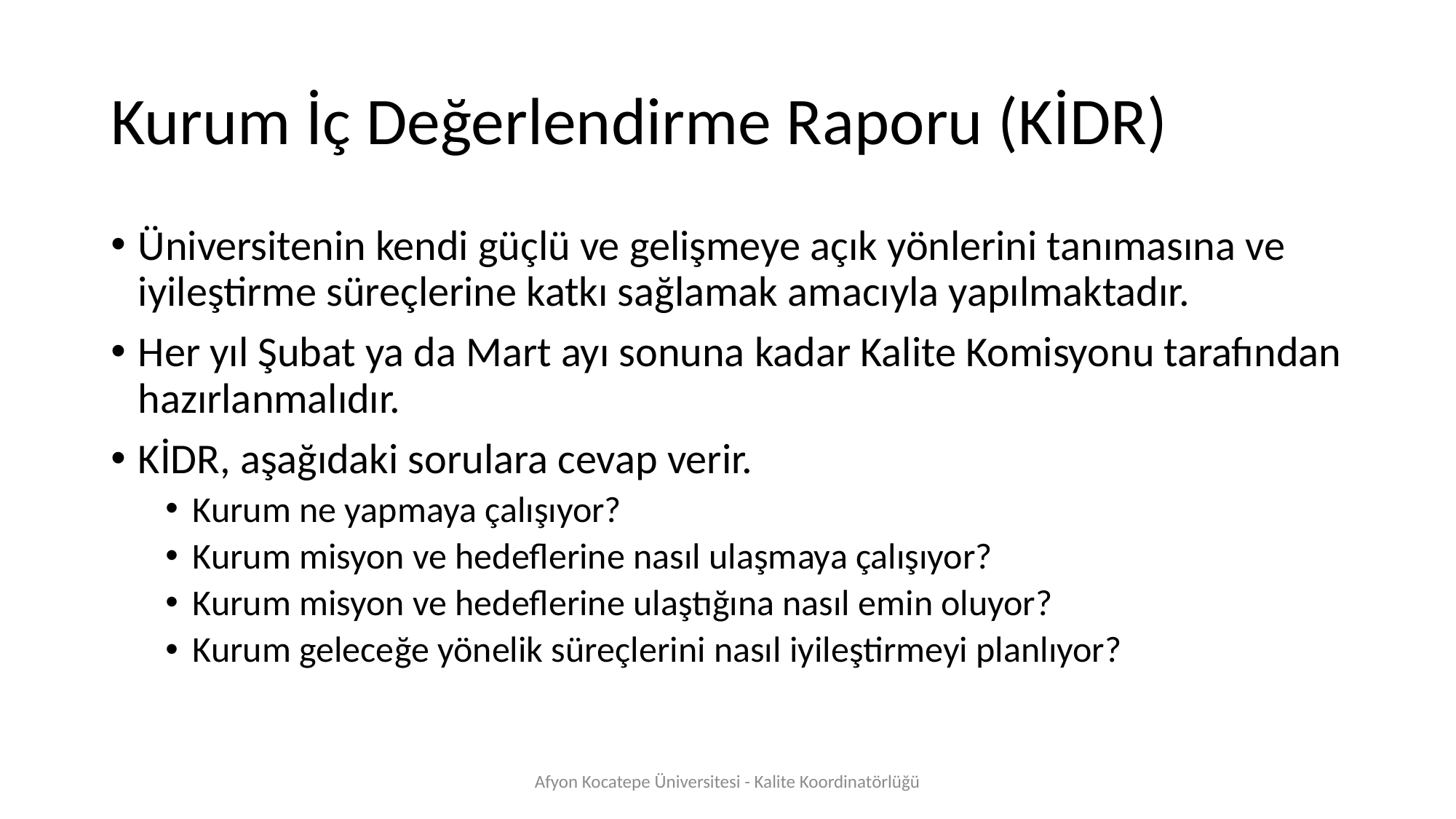

# Kurum İç Değerlendirme Raporu (KİDR)
Üniversitenin kendi güçlü ve gelişmeye açık yönlerini tanımasına ve iyileştirme süreçlerine katkı sağlamak amacıyla yapılmaktadır.
Her yıl Şubat ya da Mart ayı sonuna kadar Kalite Komisyonu tarafından hazırlanmalıdır.
KİDR, aşağıdaki sorulara cevap verir.
Kurum ne yapmaya çalışıyor?
Kurum misyon ve hedeflerine nasıl ulaşmaya çalışıyor?
Kurum misyon ve hedeflerine ulaştığına nasıl emin oluyor?
Kurum geleceğe yönelik süreçlerini nasıl iyileştirmeyi planlıyor?
Afyon Kocatepe Üniversitesi - Kalite Koordinatörlüğü